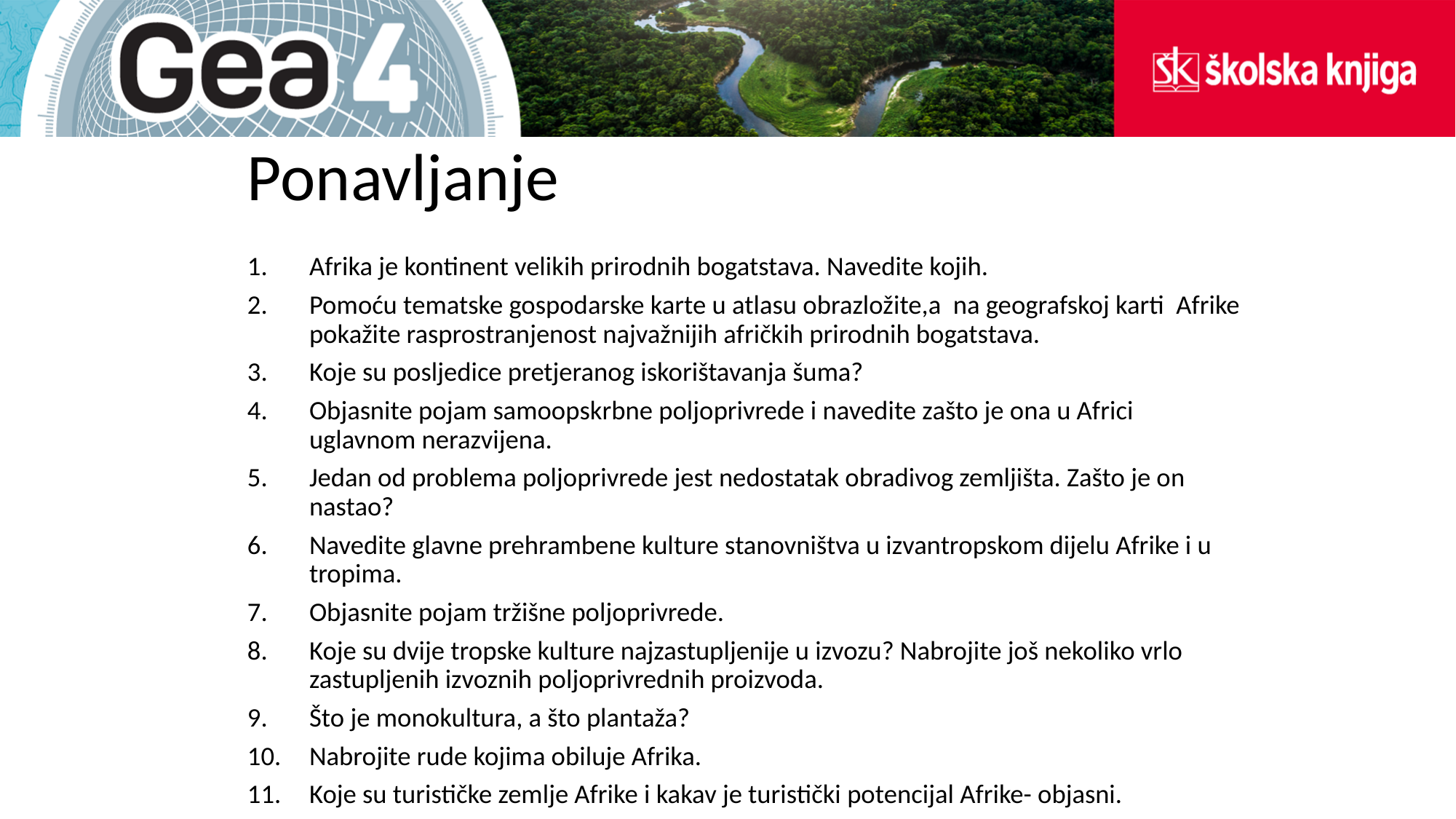

# Ponavljanje
Afrika je kontinent velikih prirodnih bogatstava. Navedite kojih.
Pomoću tematske gospodarske karte u atlasu obrazložite,a  na geografskoj karti  Afrike pokažite rasprostranjenost najvažnijih afričkih prirodnih bogatstava.
Koje su posljedice pretjeranog iskorištavanja šuma?
Objasnite pojam samoopskrbne poljoprivrede i navedite zašto je ona u Africi uglavnom nerazvijena.
Jedan od problema poljoprivrede jest nedostatak obradivog zemljišta. Zašto je on nastao?
Navedite glavne prehrambene kulture stanovništva u izvantropskom dijelu Afrike i u tropima.
Objasnite pojam tržišne poljoprivrede.
Koje su dvije tropske kulture najzastupljenije u izvozu? Nabrojite još nekoliko vrlo zastupljenih izvoznih poljoprivrednih proizvoda.
Što je monokultura, a što plantaža?
Nabrojite rude kojima obiluje Afrika.
Koje su turističke zemlje Afrike i kakav je turistički potencijal Afrike- objasni.